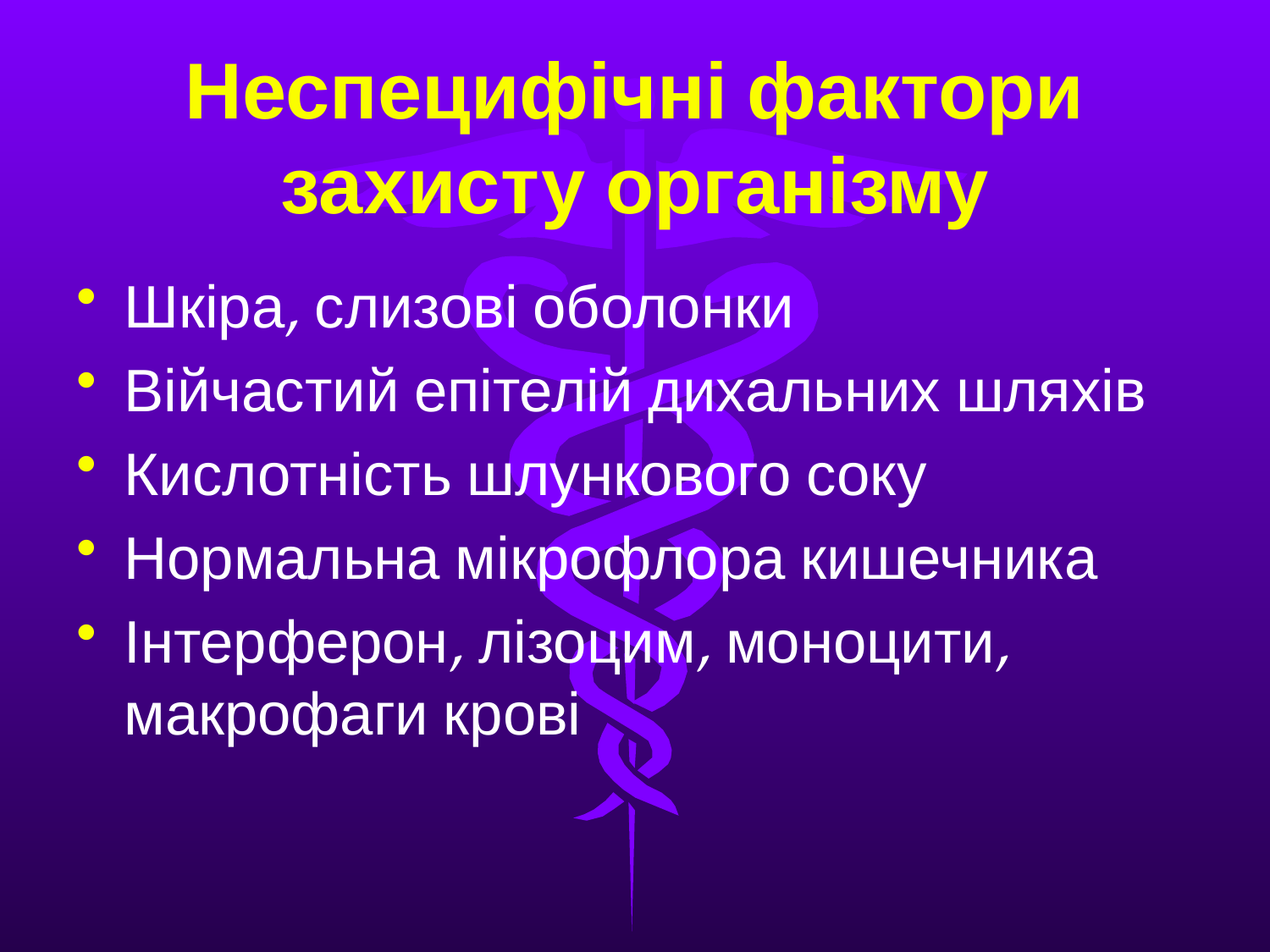

# Неспецифічні фактори захисту організму
Шкіра, слизові оболонки
Війчастий епітелій дихальних шляхів
Кислотність шлункового соку
Нормальна мікрофлора кишечника
Інтерферон, лізоцим, моноцити, макрофаги крові